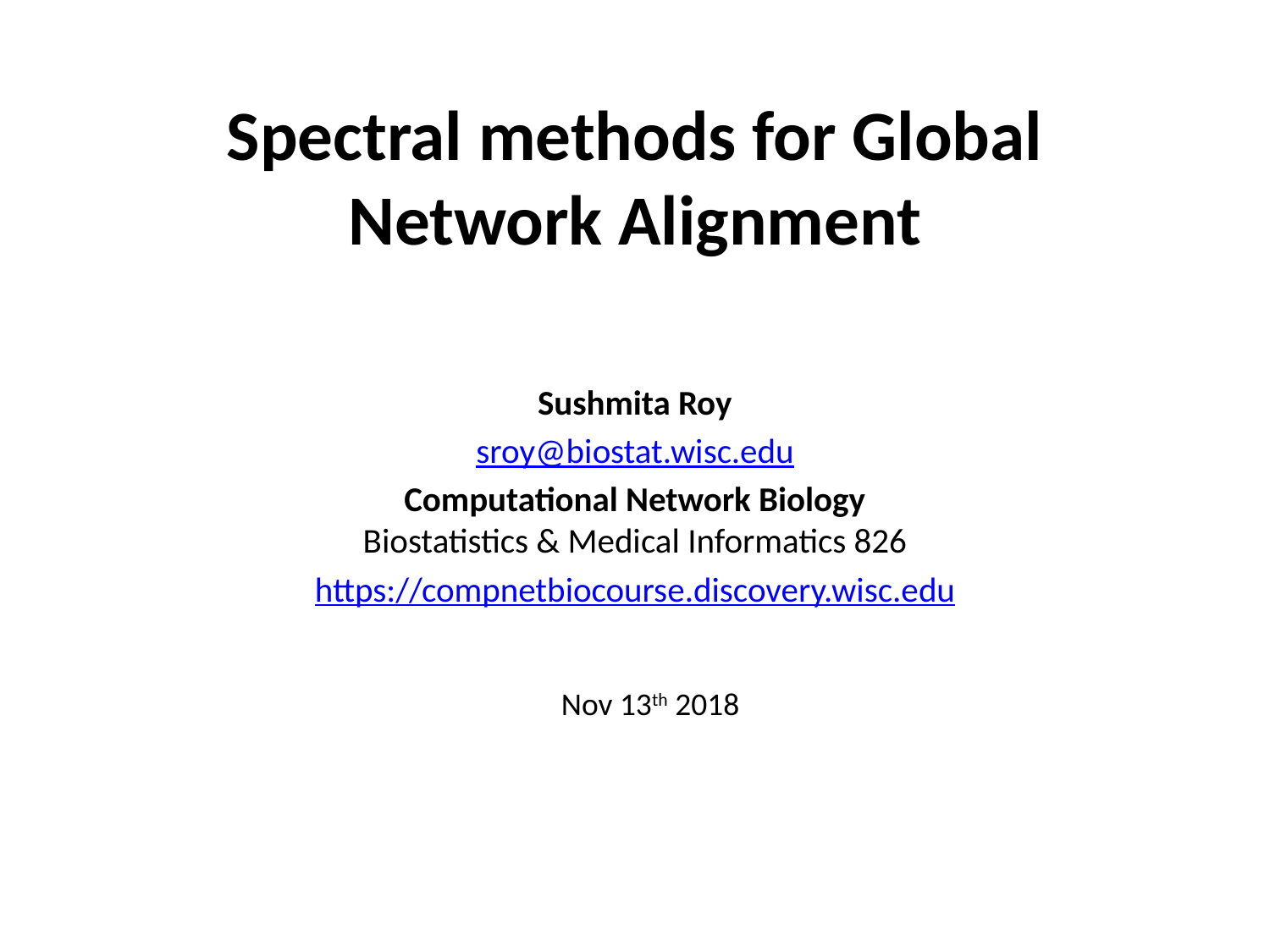

# Spectral methods for Global Network Alignment
Sushmita Roy
sroy@biostat.wisc.edu
Computational Network Biology
Biostatistics & Medical Informatics 826
https://compnetbiocourse.discovery.wisc.edu

Nov 13th 2018